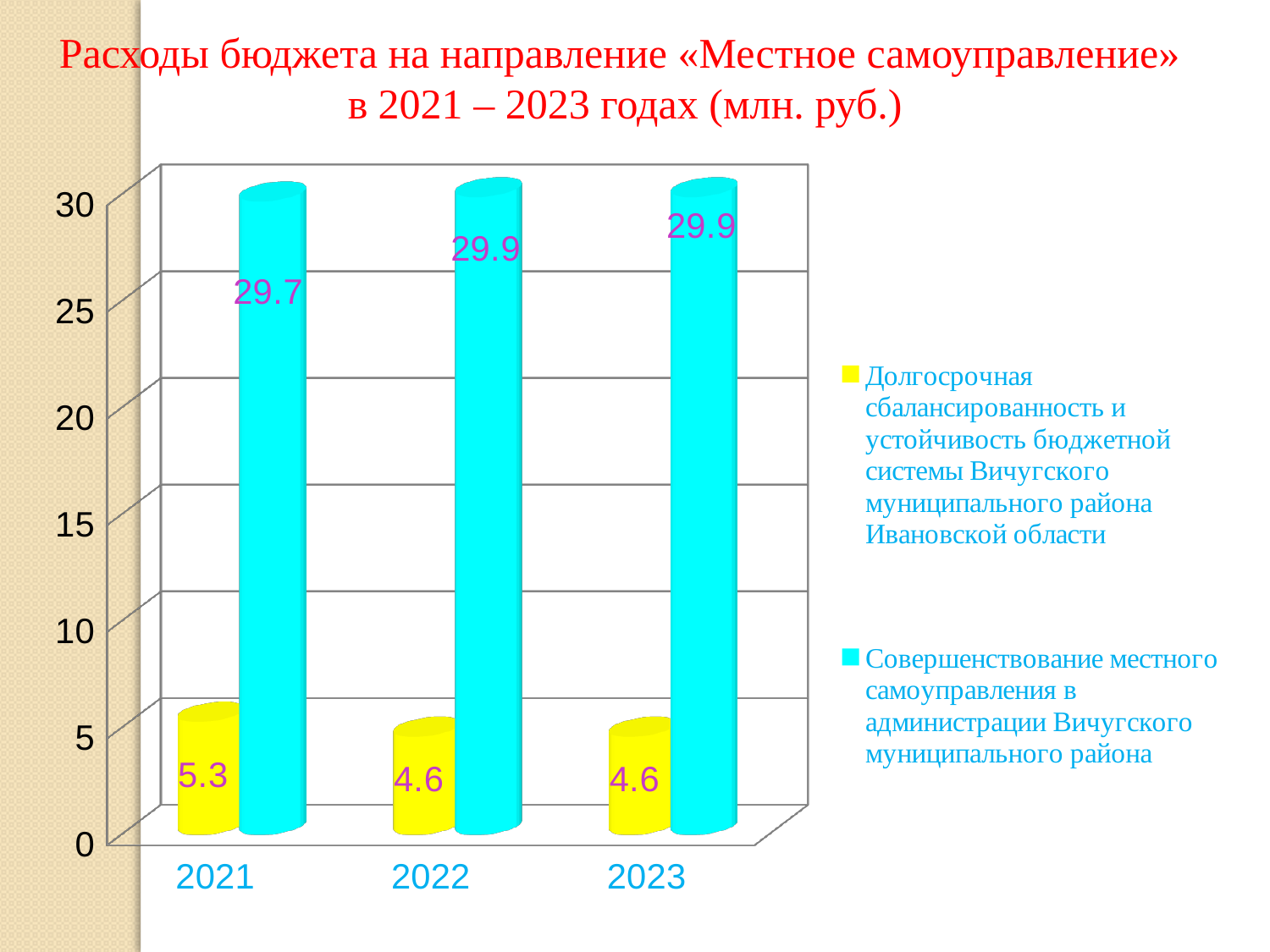

Расходы бюджета на направление «Местное самоуправление»
в 2021 – 2023 годах (млн. руб.)

[unsupported chart]